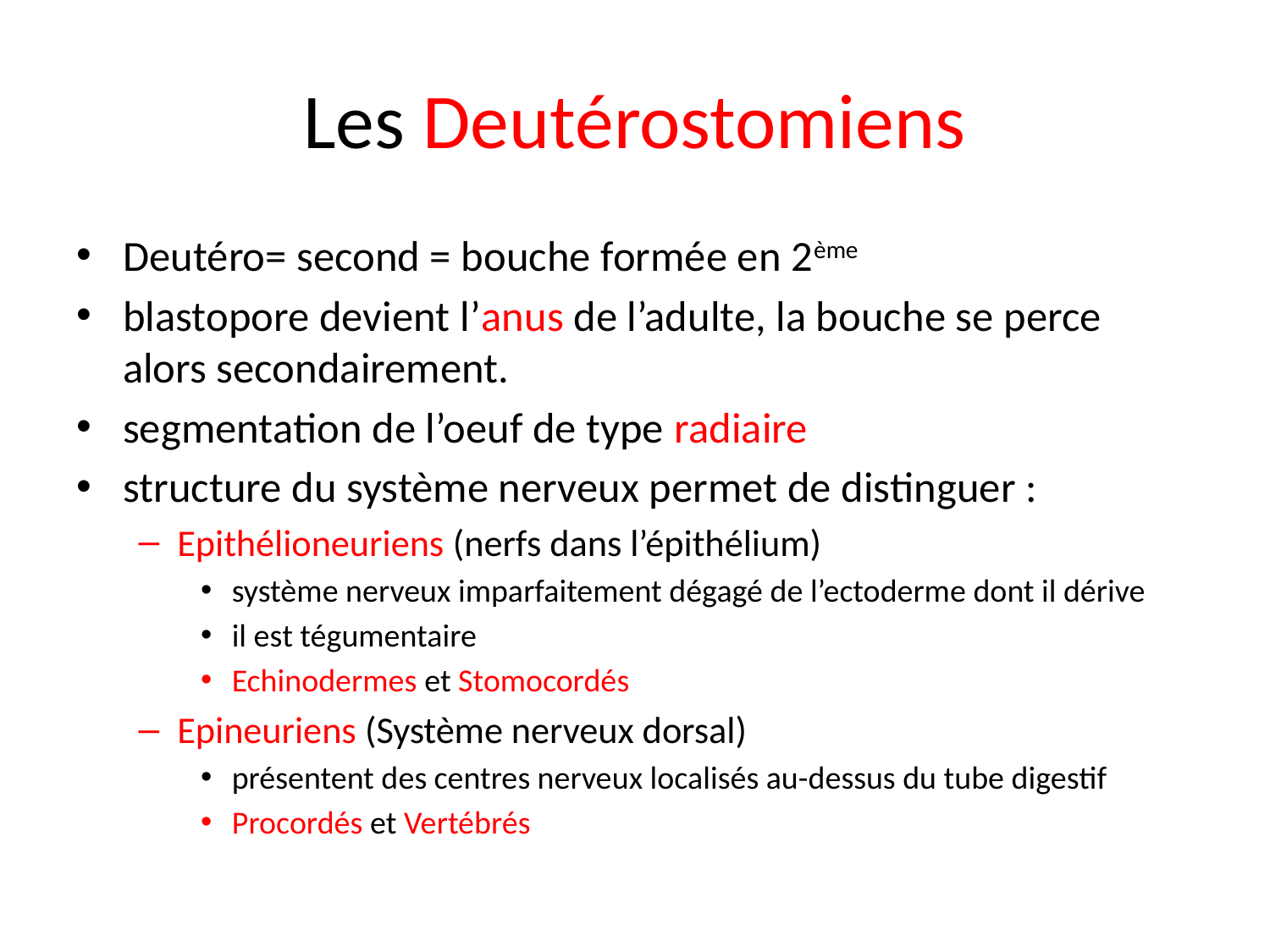

# Les Deutérostomiens
Deutéro= second = bouche formée en 2ème
blastopore devient l’anus de l’adulte, la bouche se perce alors secondairement.
segmentation de l’oeuf de type radiaire
structure du système nerveux permet de distinguer :
Epithélioneuriens (nerfs dans l’épithélium)
système nerveux imparfaitement dégagé de l’ectoderme dont il dérive
il est tégumentaire
Echinodermes et Stomocordés
Epineuriens (Système nerveux dorsal)
présentent des centres nerveux localisés au-dessus du tube digestif
Procordés et Vertébrés